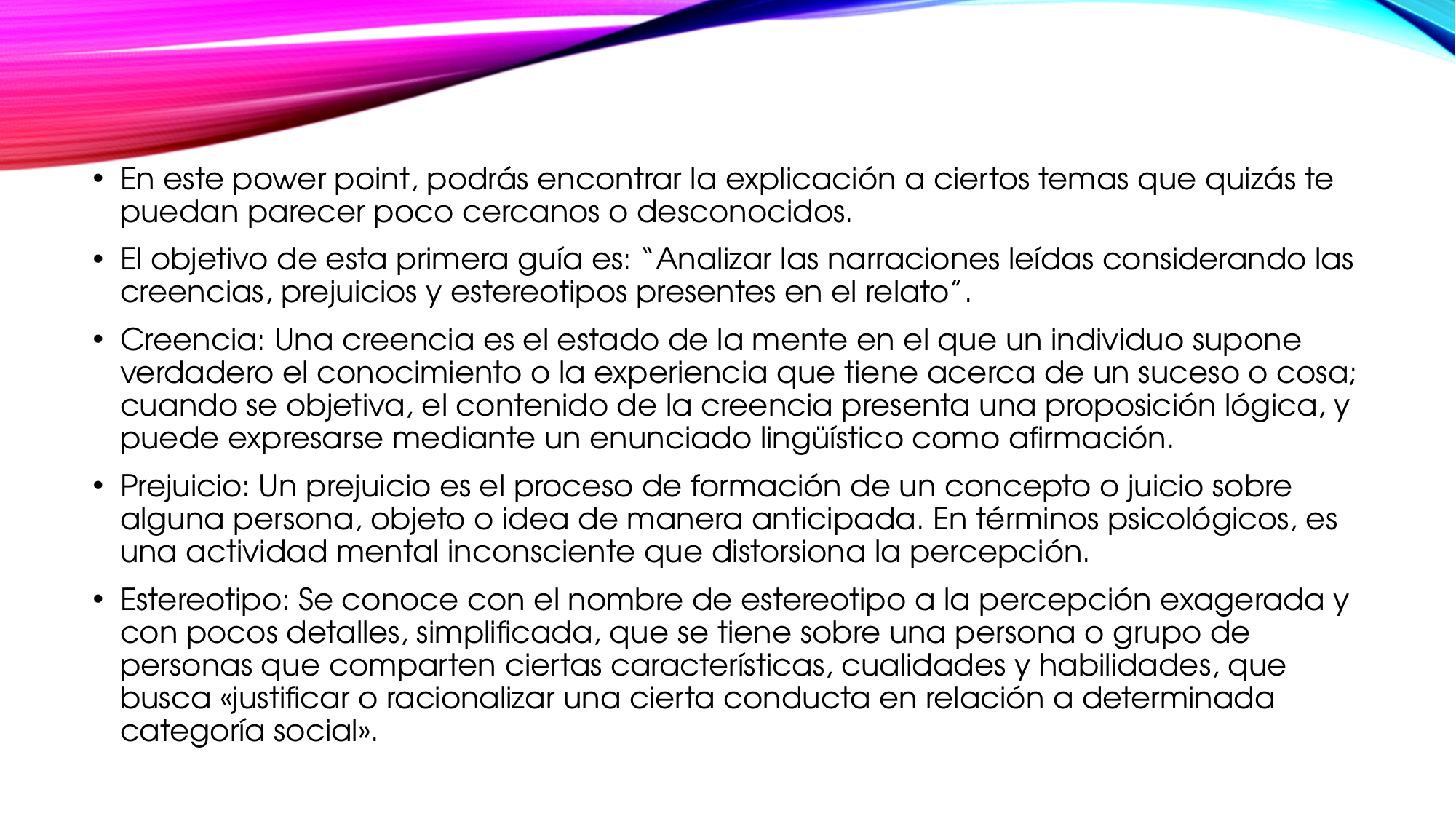

#
En este power point, podrás encontrar la explicación a ciertos temas que quizás te puedan parecer poco cercanos o desconocidos.
El objetivo de esta primera guía es: “Analizar las narraciones leídas considerando las creencias, prejuicios y estereotipos presentes en el relato”.
Creencia: Una creencia es el estado de la mente en el que un individuo supone verdadero el conocimiento o la experiencia que tiene acerca de un suceso o cosa;​ cuando se objetiva, el contenido de la creencia presenta una proposición lógica, y puede expresarse mediante un enunciado lingüístico como afirmación.​
Prejuicio: Un prejuicio es el proceso de formación de un concepto o juicio sobre alguna persona, objeto o idea de manera anticipada. En términos psicológicos, es una actividad mental inconsciente que distorsiona la percepción.
Estereotipo: Se conoce con el nombre de estereotipo​ a la percepción exagerada y con pocos detalles, simplificada, que se tiene sobre una persona o grupo de personas que comparten ciertas características, cualidades y habilidades, que busca «justificar o racionalizar una cierta conducta en relación a determinada categoría social».